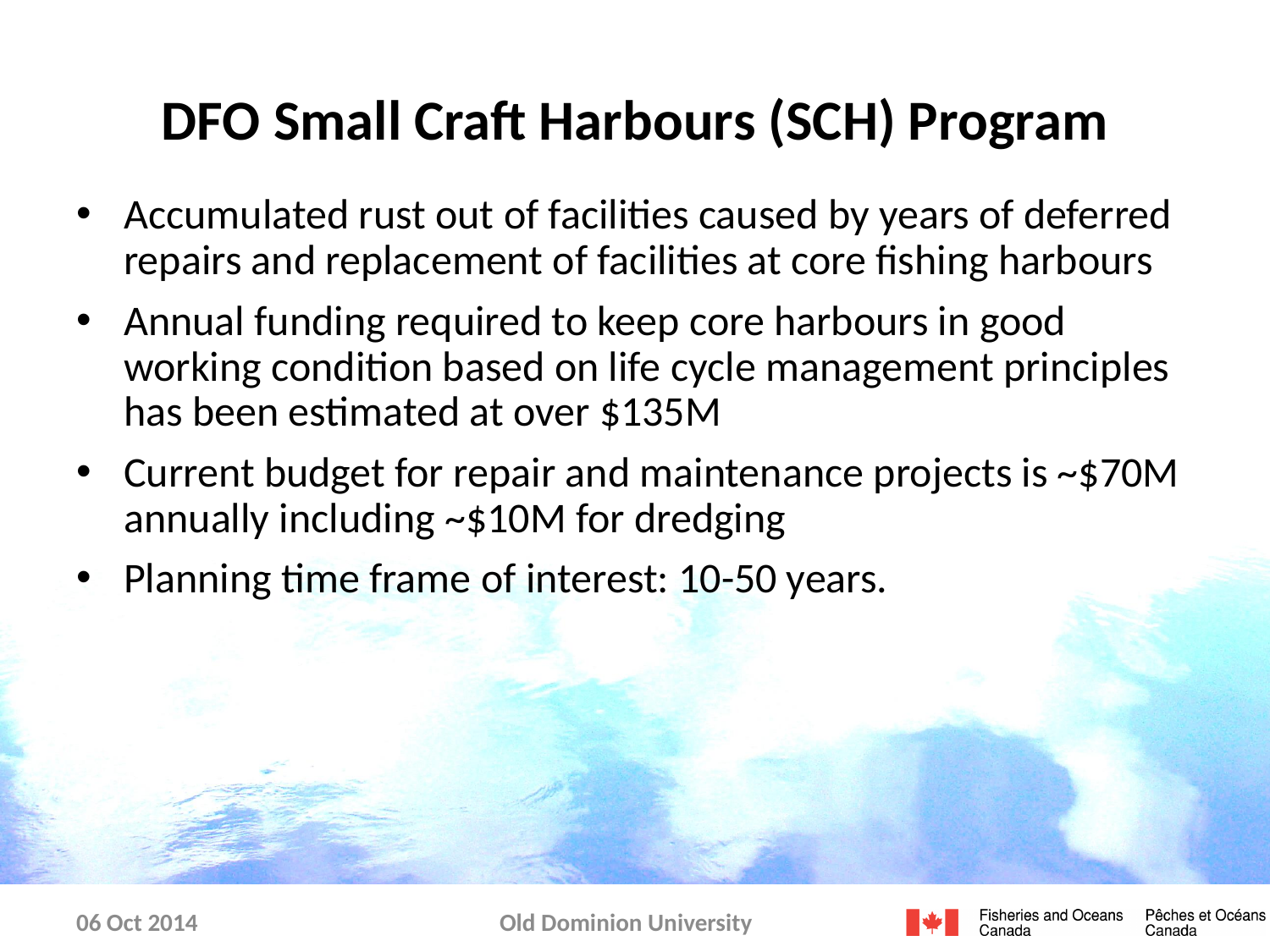

# DFO Small Craft Harbours (SCH) Program
Accumulated rust out of facilities caused by years of deferred repairs and replacement of facilities at core fishing harbours
Annual funding required to keep core harbours in good working condition based on life cycle management principles has been estimated at over $135M
Current budget for repair and maintenance projects is ~$70M annually including ~$10M for dredging
Planning time frame of interest: 10-50 years.
06 Oct 2014
Old Dominion University